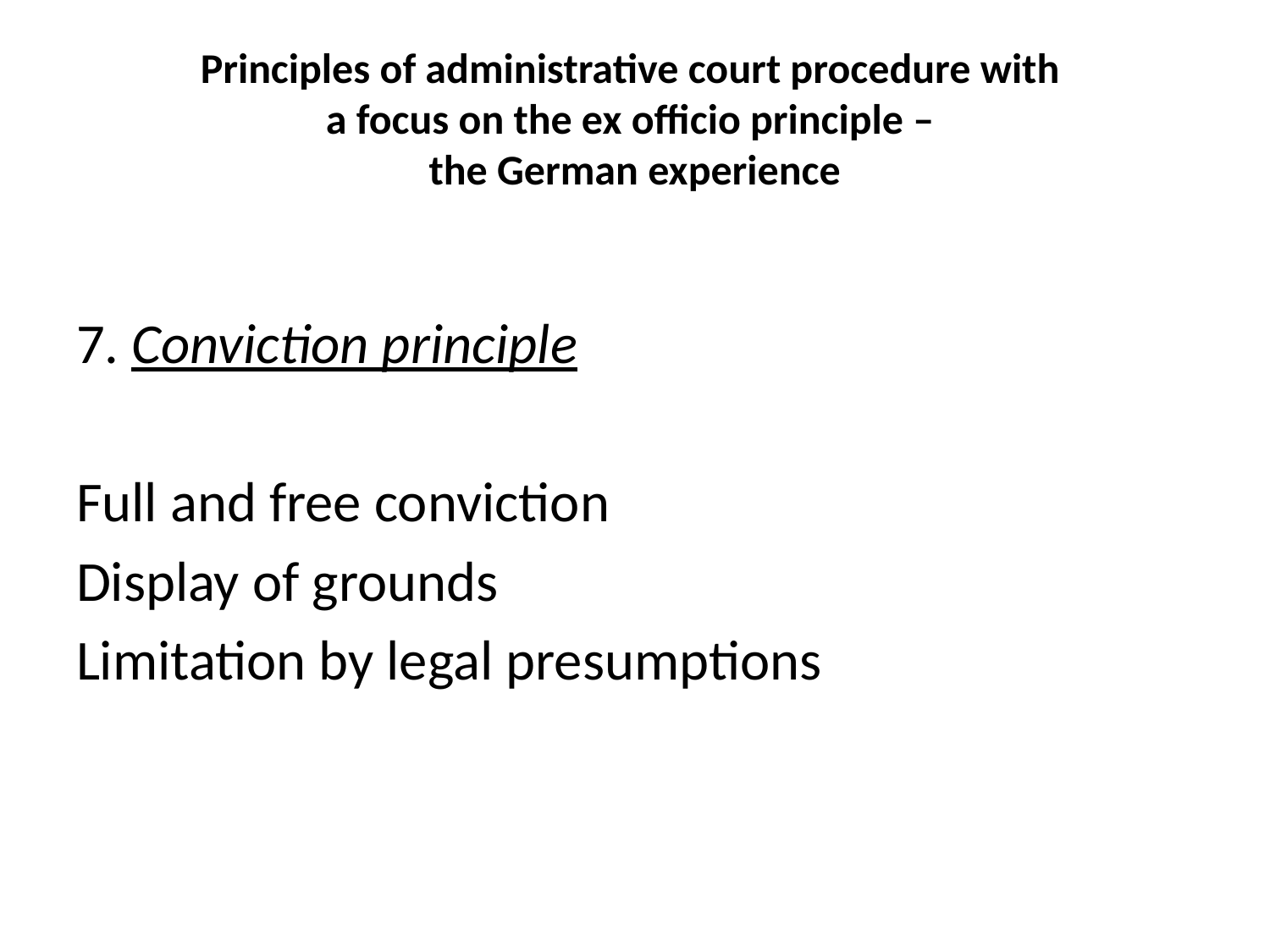

# Principles of administrative court procedure with a focus on the ex officio principle – the German experience

7. Conviction principle

Full and free conviction
Display of grounds
Limitation by legal presumptions